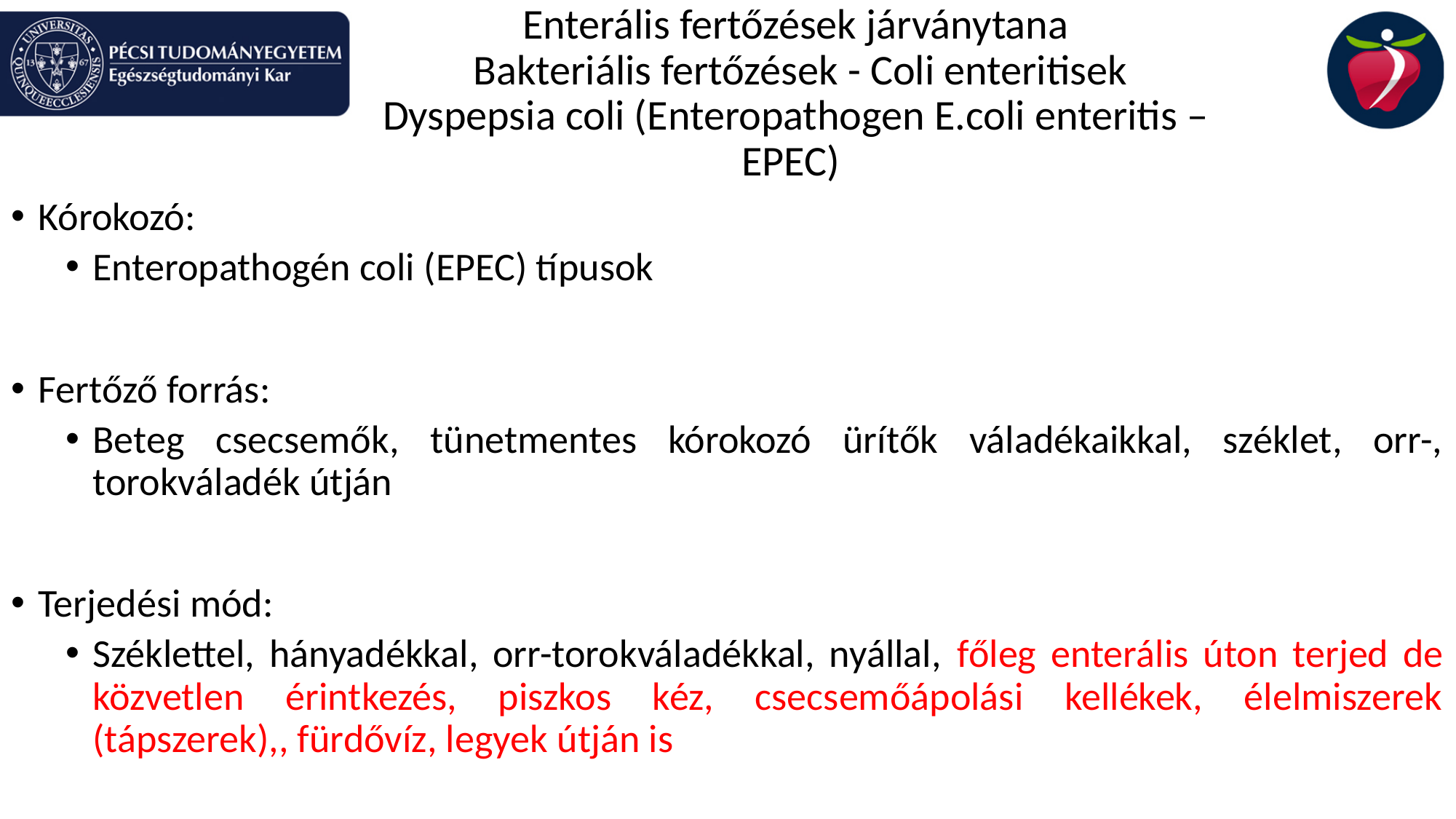

# Enterális fertőzések járványtana Bakteriális fertőzések - Coli enteritisek Dyspepsia coli (Enteropathogen E.coli enteritis –EPEC)
Kórokozó:
Enteropathogén coli (EPEC) típusok

Fertőző forrás:
Beteg csecsemők, tünetmentes kórokozó ürítők váladékaikkal, széklet, orr-, torokváladék útján

Terjedési mód:
Széklettel, hányadékkal, orr-torokváladékkal, nyállal, főleg enterális úton terjed de közvetlen érintkezés, piszkos kéz, csecsemőápolási kellékek, élelmiszerek (tápszerek),, fürdővíz, legyek útján is